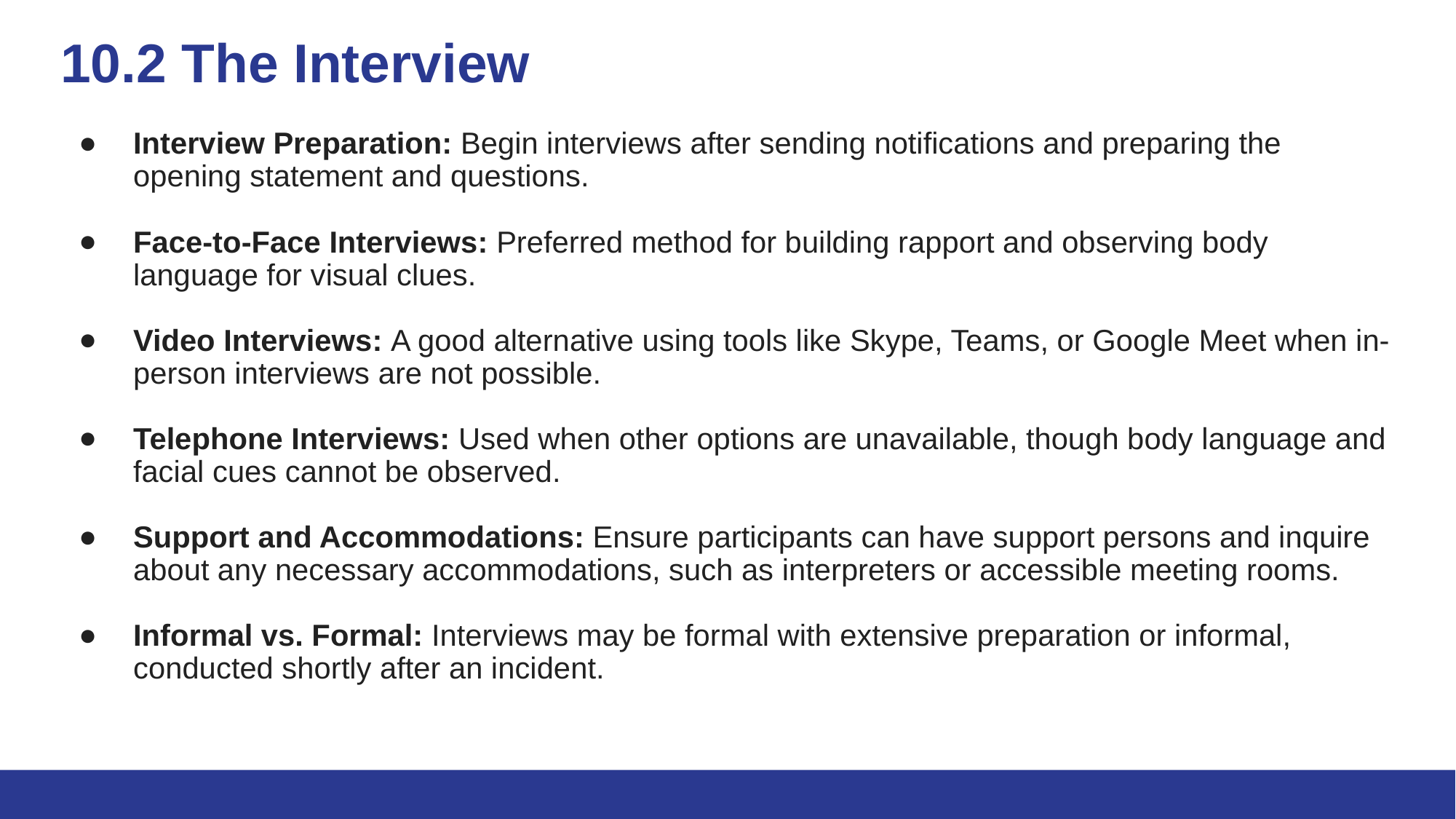

# 10.2 The Interview
Interview Preparation: Begin interviews after sending notifications and preparing the opening statement and questions.

Face-to-Face Interviews: Preferred method for building rapport and observing body language for visual clues.

Video Interviews: A good alternative using tools like Skype, Teams, or Google Meet when in-person interviews are not possible.

Telephone Interviews: Used when other options are unavailable, though body language and facial cues cannot be observed.

Support and Accommodations: Ensure participants can have support persons and inquire about any necessary accommodations, such as interpreters or accessible meeting rooms.

Informal vs. Formal: Interviews may be formal with extensive preparation or informal, conducted shortly after an incident.